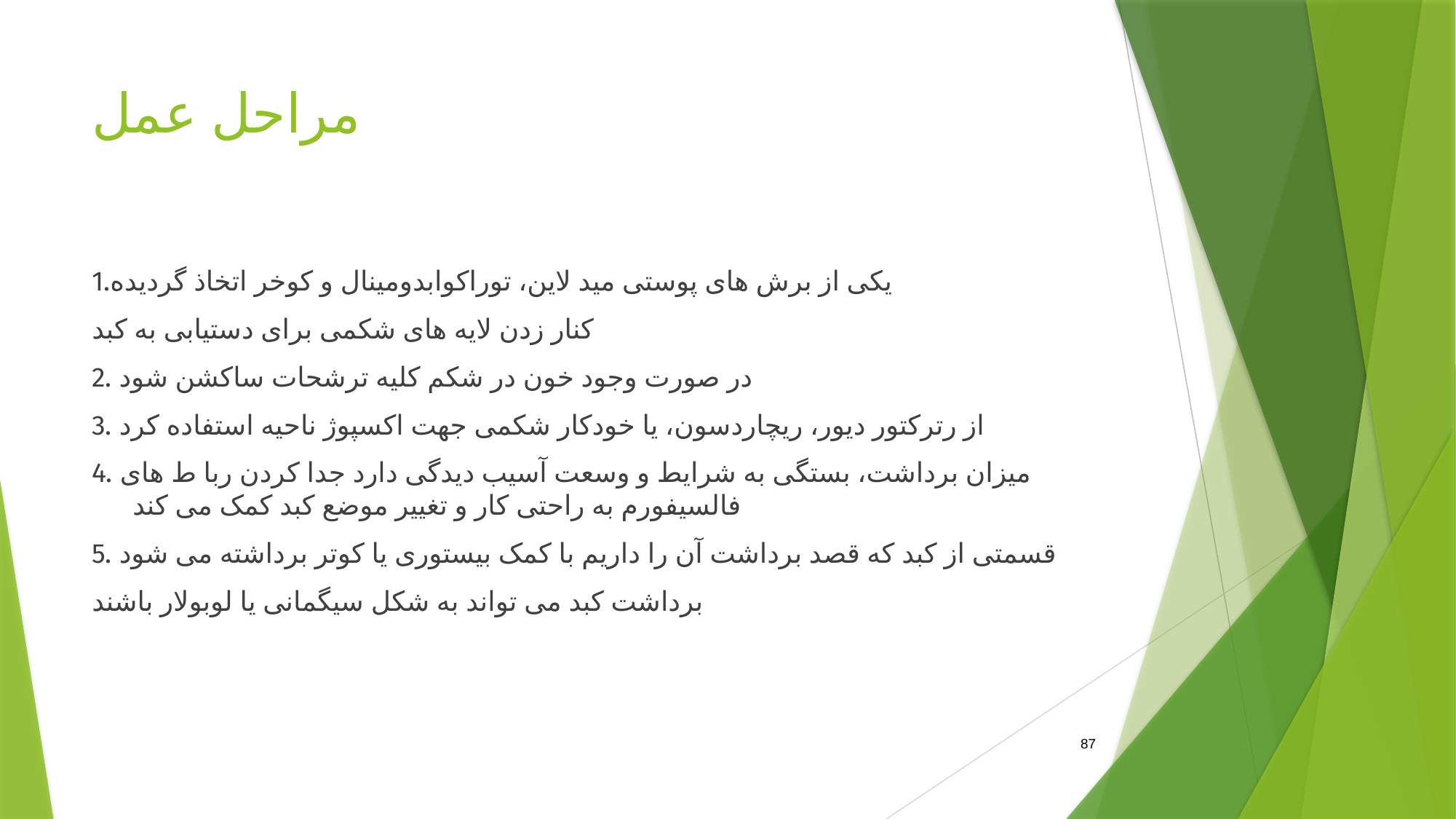

# مراحل عمل
1.یکی از برش های پوستی مید لاین، توراکوابدومینال و کوخر اتخاذ گردیده
کنار زدن لایه های شکمی برای دستیابی به کبد
2. در صورت وجود خون در شکم کلیه ترشحات ساکشن شود
3. از رترکتور دیور، ریچاردسون، یا خودکار شکمی جهت اکسپوژ ناحیه استفاده کرد
4. میزان برداشت، بستگی به شرایط و وسعت آسیب دیدگی دارد جدا کردن ربا ط های فالسیفورم به راحتی کار و تغییر موضع کبد کمک می کند
5. قسمتی از کبد که قصد برداشت آن را داریم با کمک بیستوری یا کوتر برداشته می شود
برداشت کبد می تواند به شکل سیگمانی یا لوبولار باشند

87